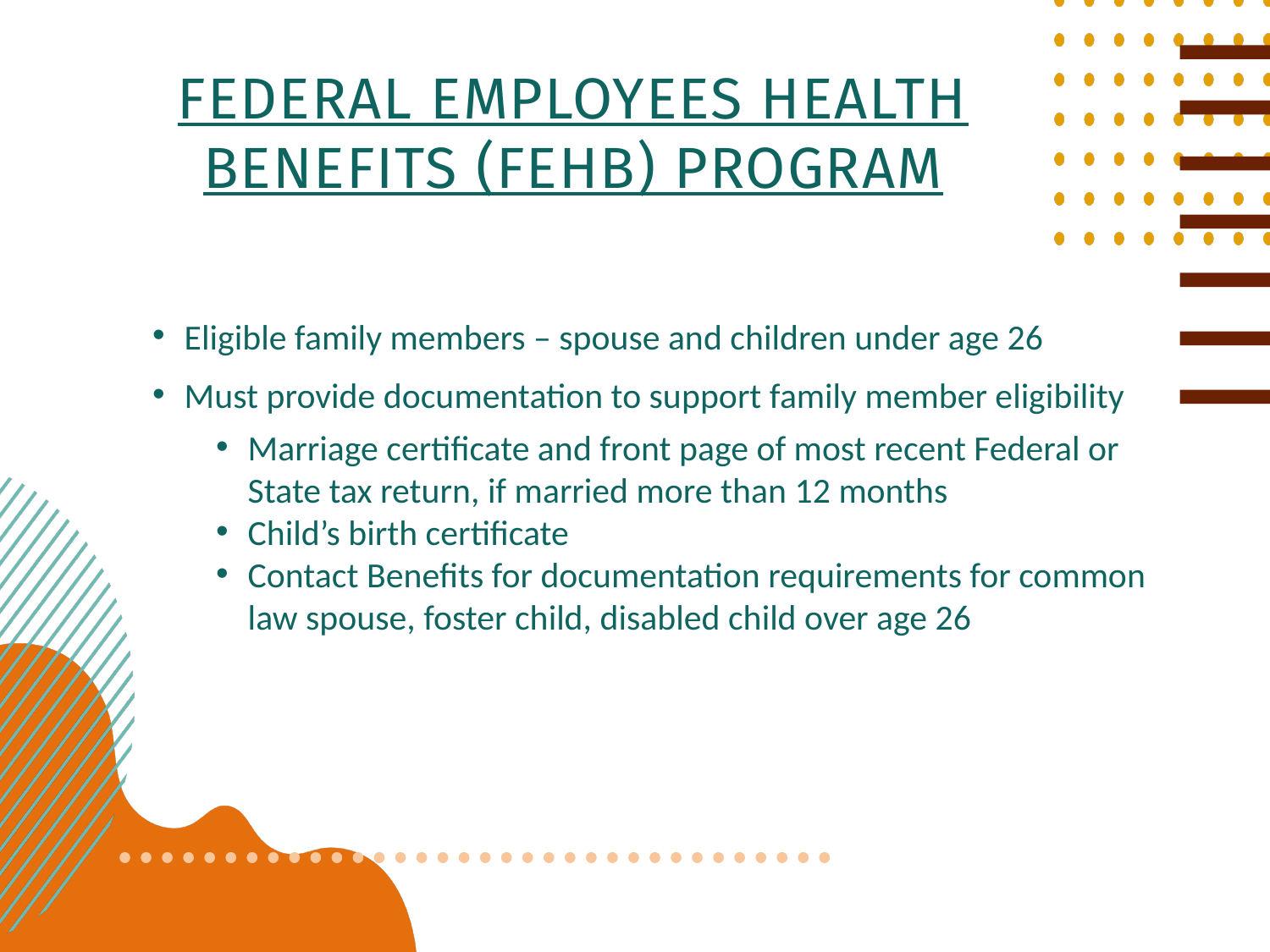

Federal employees health benefits (fehb) program
Eligible family members – spouse and children under age 26

Must provide documentation to support family member eligibility
Marriage certificate and front page of most recent Federal or State tax return, if married more than 12 months
Child’s birth certificate
Contact Benefits for documentation requirements for common law spouse, foster child, disabled child over age 26